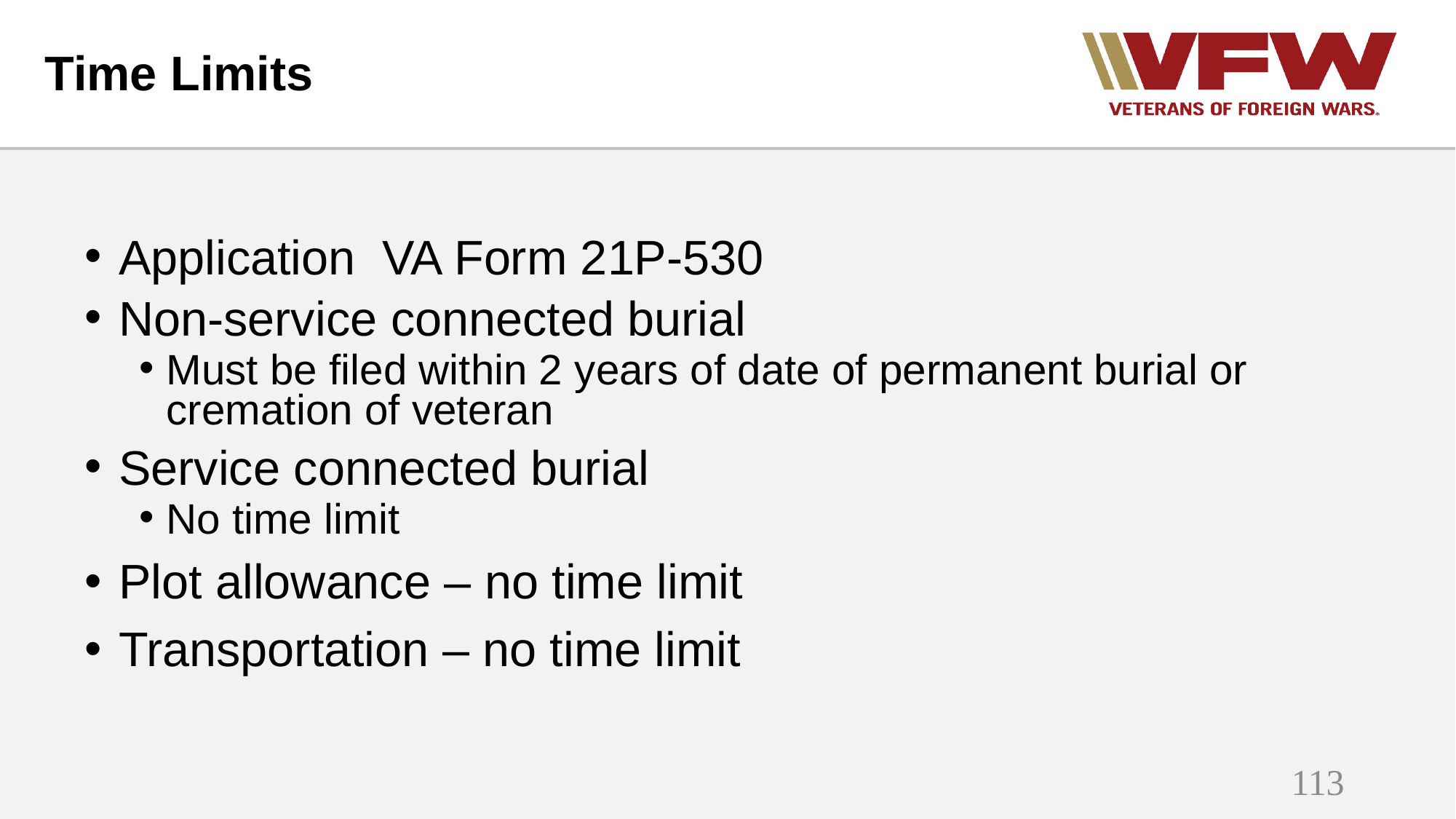

# Time Limits
Application  VA Form 21P-530
Non-service connected burial
Must be filed within 2 years of date of permanent burial or cremation of veteran
Service connected burial
No time limit
Plot allowance – no time limit
Transportation – no time limit

113